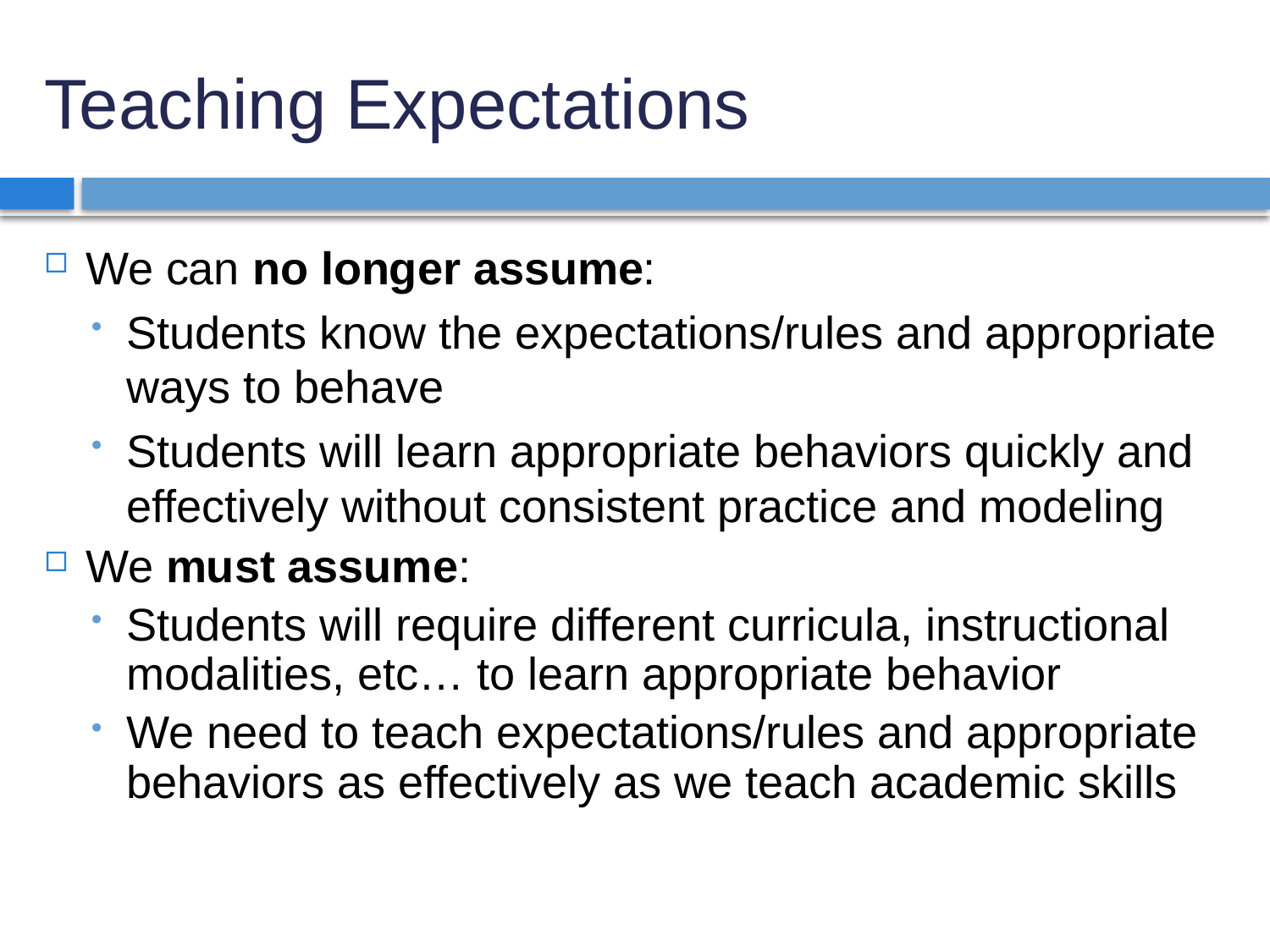

# Teaching Expectations
We can no longer assume:
Students know the expectations/rules and appropriate ways to behave
Students will learn appropriate behaviors quickly and effectively without consistent practice and modeling
We must assume:
Students will require different curricula, instructional modalities, etc… to learn appropriate behavior
We need to teach expectations/rules and appropriate behaviors as effectively as we teach academic skills